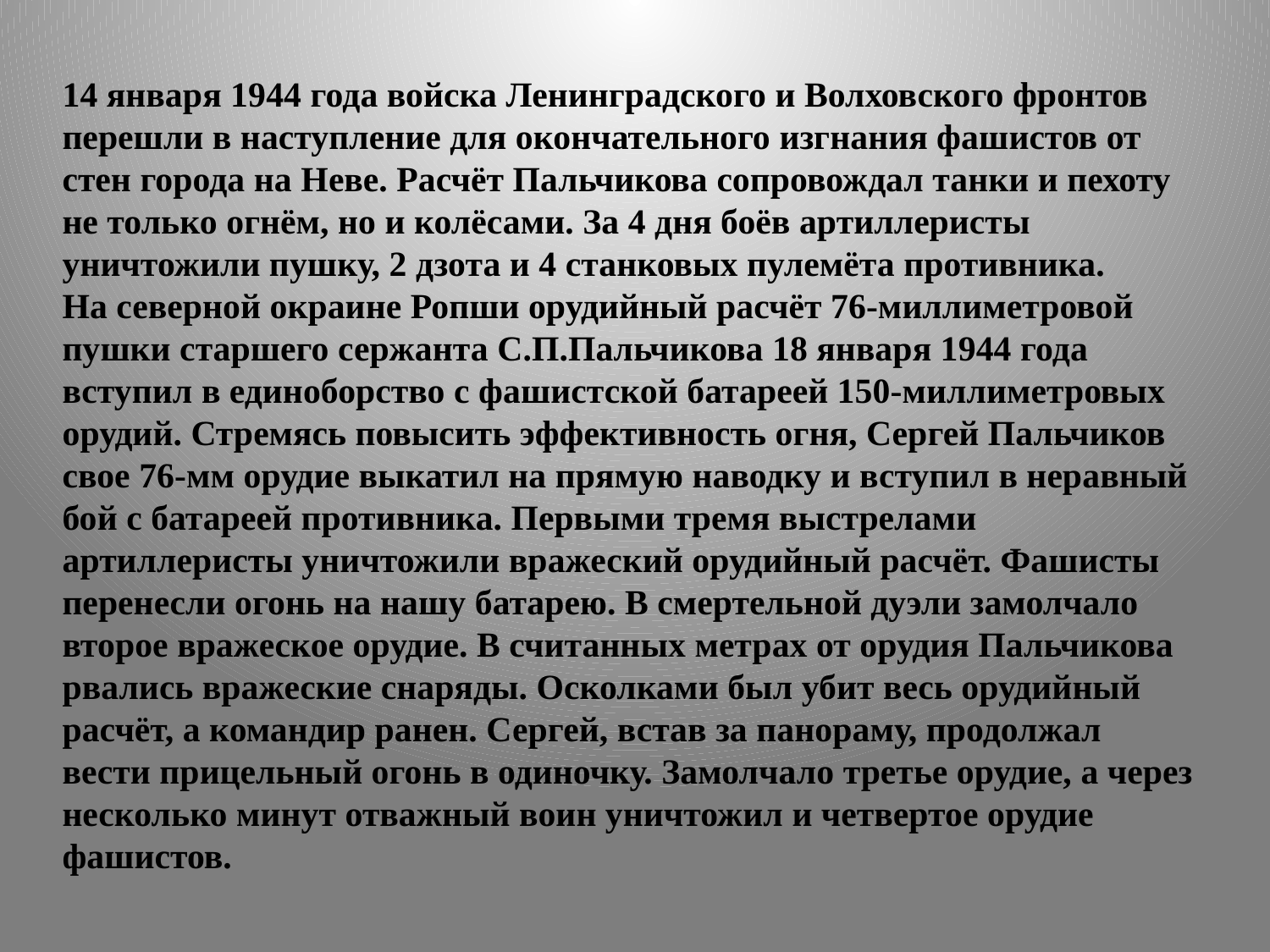

14 января 1944 года войска Ленинградского и Волховского фронтов перешли в наступление для окончательного изгнания фашистов от стен города на Неве. Расчёт Пальчикова сопровождал танки и пехоту не только огнём, но и колёсами. За 4 дня боёв артиллеристы уничтожили пушку, 2 дзота и 4 станковых пулемёта противника.
На северной окраине Ропши орудийный расчёт 76-миллиметровой пушки старшего сержанта С.П.Пальчикова 18 января 1944 года вступил в единоборство с фашистской батареей 150-миллиметровых орудий. Стремясь повысить эффективность огня, Сергей Пальчиков свое 76-мм орудие выкатил на прямую наводку и вступил в неравный бой с батареей противника. Первыми тремя выстрелами артиллеристы уничтожили вражеский орудийный расчёт. Фашисты перенесли огонь на нашу батарею. В смертельной дуэли замолчало второе вражеское орудие. В считанных метрах от орудия Пальчикова рвались вражеские снаряды. Осколками был убит весь орудийный расчёт, а командир ранен. Сергей, встав за панораму, продолжал вести прицельный огонь в одиночку. Замолчало третье орудие, а через несколько минут отважный воин уничтожил и четвертое орудие фашистов.